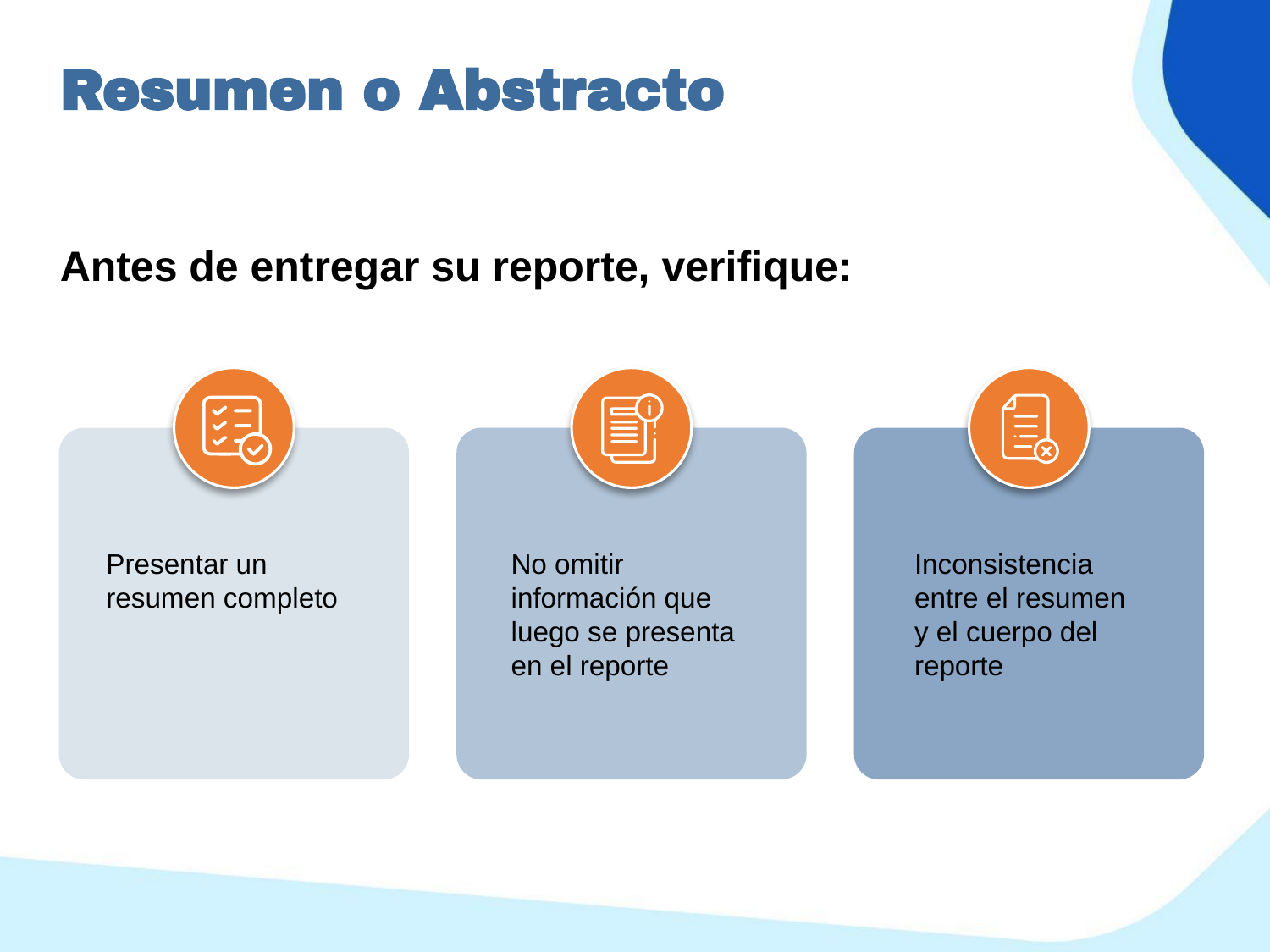

Resumen o Abstracto
Antes de entregar su reporte, verifique:

Presentar un resumen completo
No omitir información que luego se presenta en el reporte
Inconsistencia entre el resumen y el cuerpo del reporte